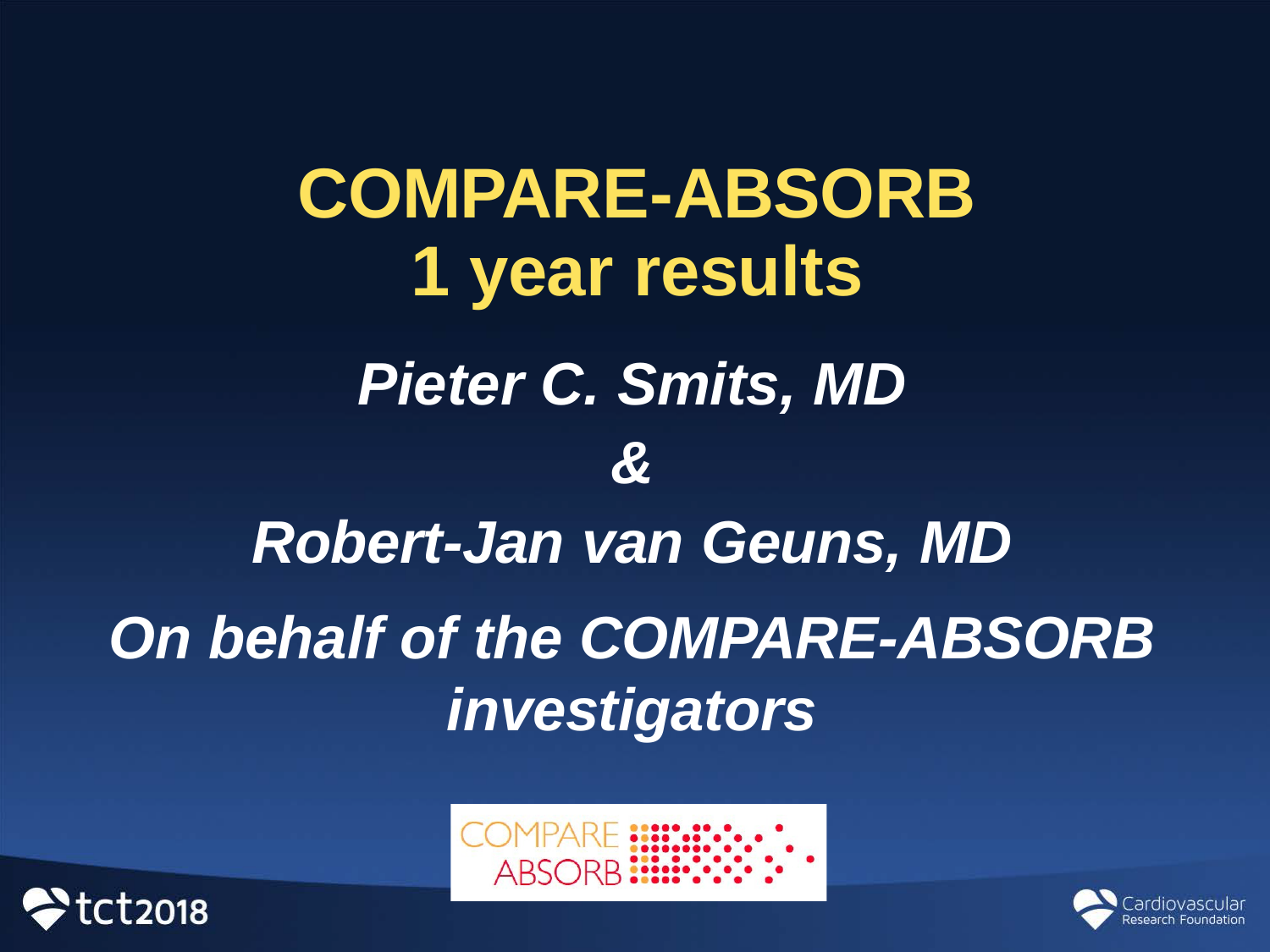

COMPARE-ABSORB
1 year results
Pieter C. Smits, MD
&
Robert-Jan van Geuns, MD

On behalf of the COMPARE-ABSORB investigators